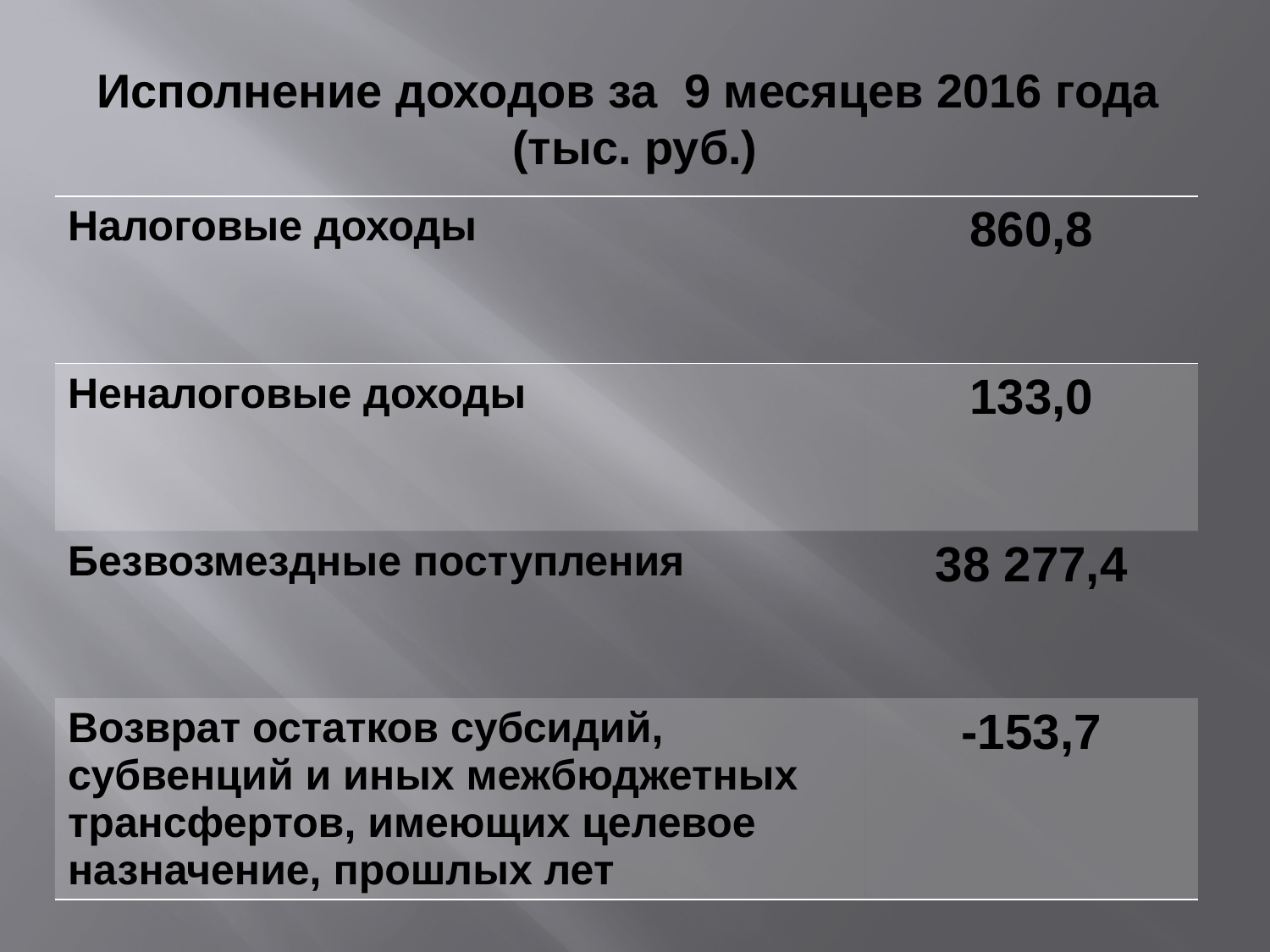

# Исполнение доходов за  9 месяцев 2016 года (тыс. руб.)
| Налоговые доходы | 860,8 |
| --- | --- |
| Неналоговые доходы | 133,0 |
| Безвозмездные поступления | 38 277,4 |
| Возврат остатков субсидий, субвенций и иных межбюджетных трансфертов, имеющих целевое назначение, прошлых лет | -153,7 |